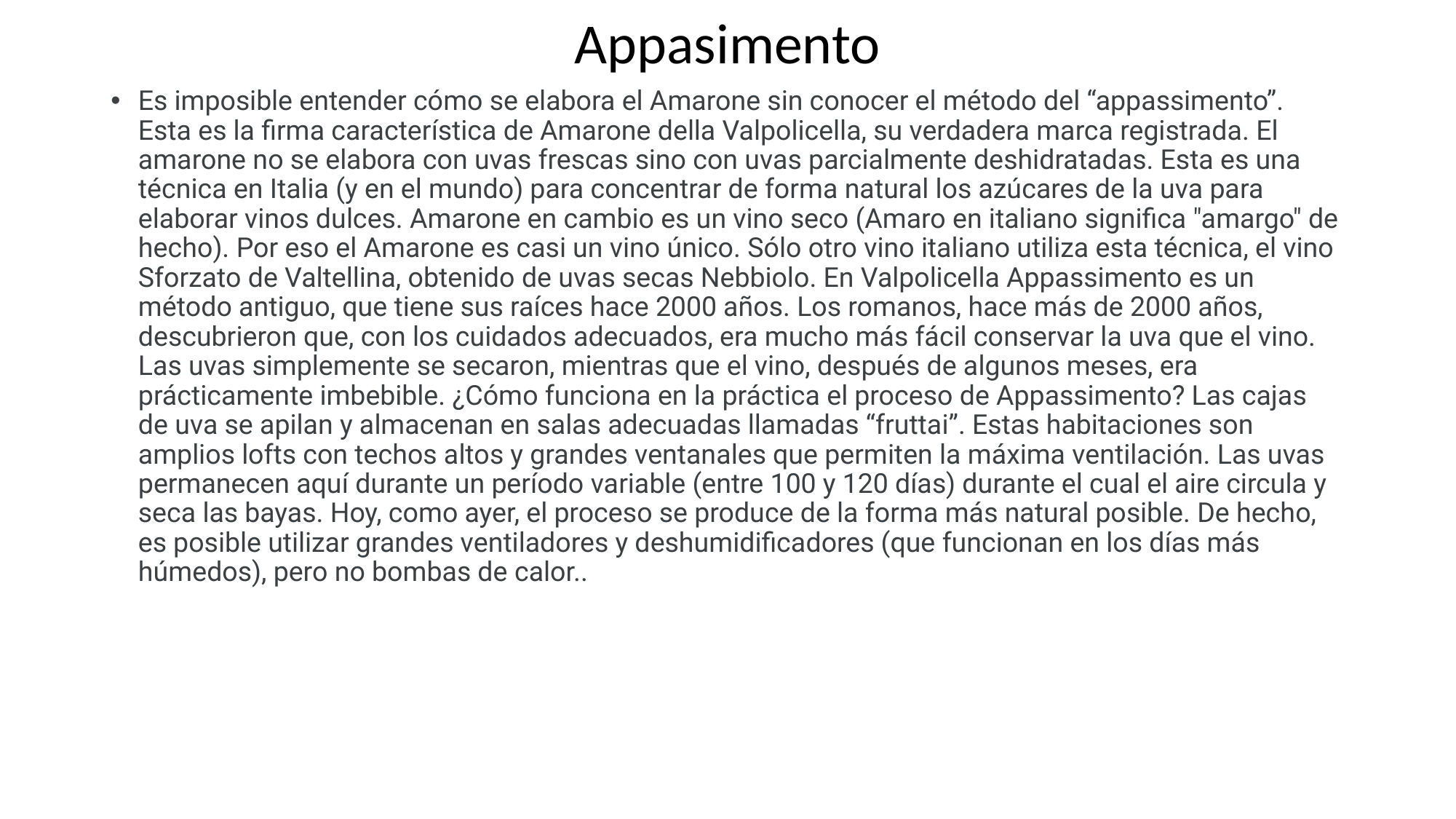

# Appasimento
Es imposible entender cómo se elabora el Amarone sin conocer el método del “appassimento”. Esta es la firma característica de Amarone della Valpolicella, su verdadera marca registrada. El amarone no se elabora con uvas frescas sino con uvas parcialmente deshidratadas. Esta es una técnica en Italia (y en el mundo) para concentrar de forma natural los azúcares de la uva para elaborar vinos dulces. Amarone en cambio es un vino seco (Amaro en italiano significa "amargo" de hecho). Por eso el Amarone es casi un vino único. Sólo otro vino italiano utiliza esta técnica, el vino Sforzato de Valtellina, obtenido de uvas secas Nebbiolo. En Valpolicella Appassimento es un método antiguo, que tiene sus raíces hace 2000 años. Los romanos, hace más de 2000 años, descubrieron que, con los cuidados adecuados, era mucho más fácil conservar la uva que el vino. Las uvas simplemente se secaron, mientras que el vino, después de algunos meses, era prácticamente imbebible. ¿Cómo funciona en la práctica el proceso de Appassimento? Las cajas de uva se apilan y almacenan en salas adecuadas llamadas “fruttai”. Estas habitaciones son amplios lofts con techos altos y grandes ventanales que permiten la máxima ventilación. Las uvas permanecen aquí durante un período variable (entre 100 y 120 días) durante el cual el aire circula y seca las bayas. Hoy, como ayer, el proceso se produce de la forma más natural posible. De hecho, es posible utilizar grandes ventiladores y deshumidificadores (que funcionan en los días más húmedos), pero no bombas de calor..